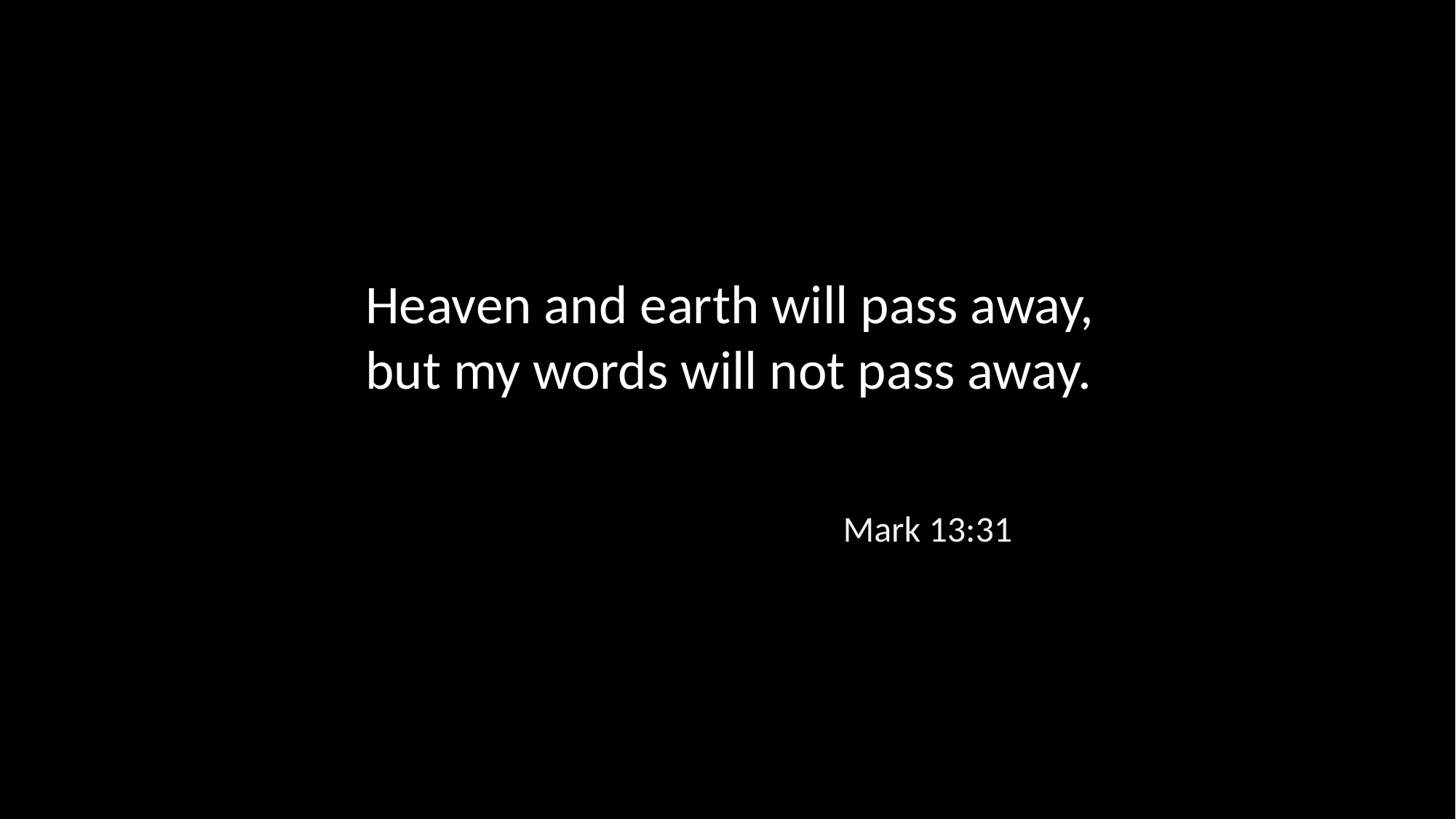

Heaven and earth will pass away, but my words will not pass away.
Mark 13:31